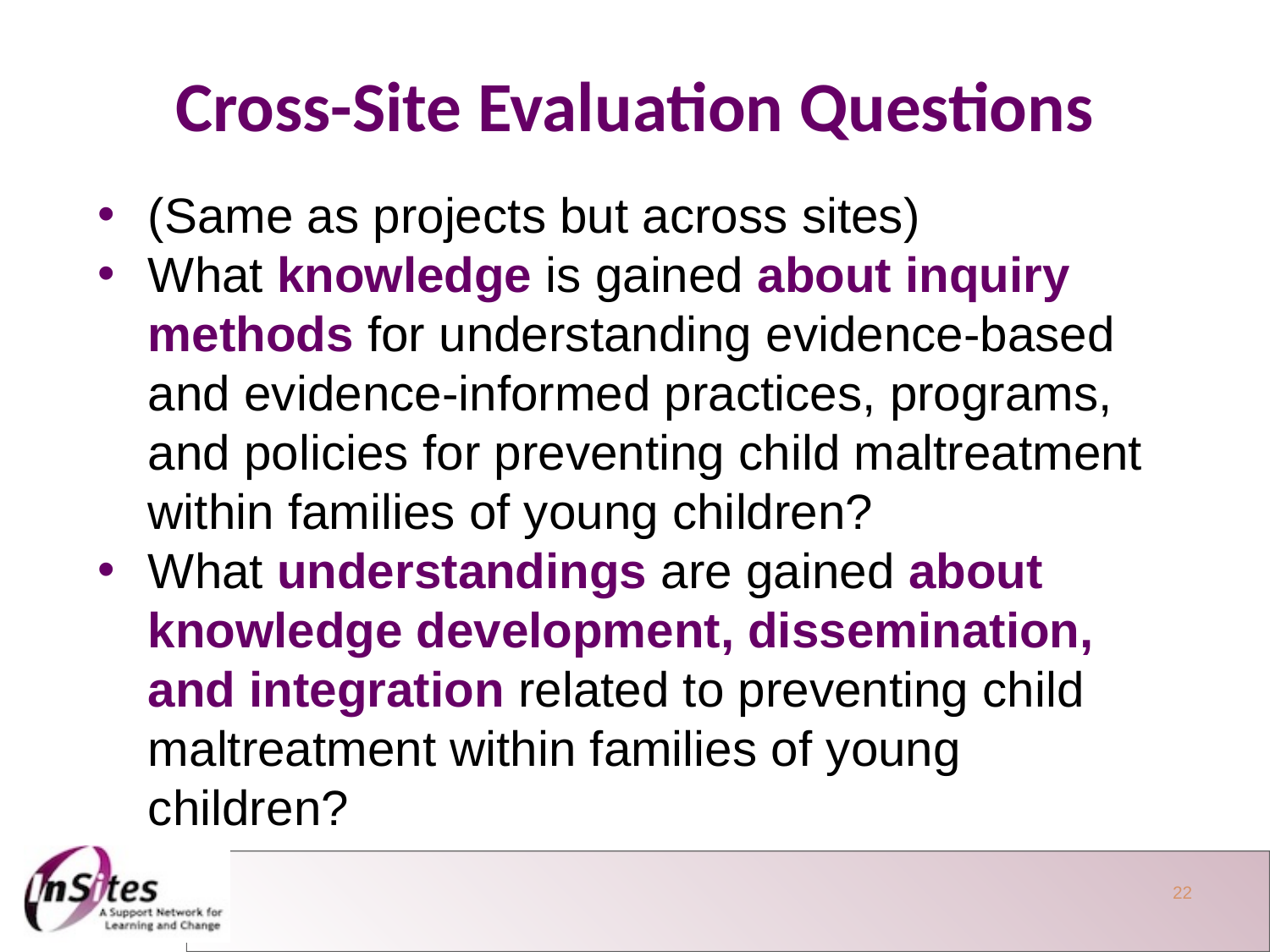

Cross-Site Evaluation Questions
(Same as projects but across sites)
What knowledge is gained about inquiry methods for understanding evidence-based and evidence-informed practices, programs, and policies for preventing child maltreatment within families of young children?
What understandings are gained about knowledge development, dissemination, and integration related to preventing child maltreatment within families of young children?